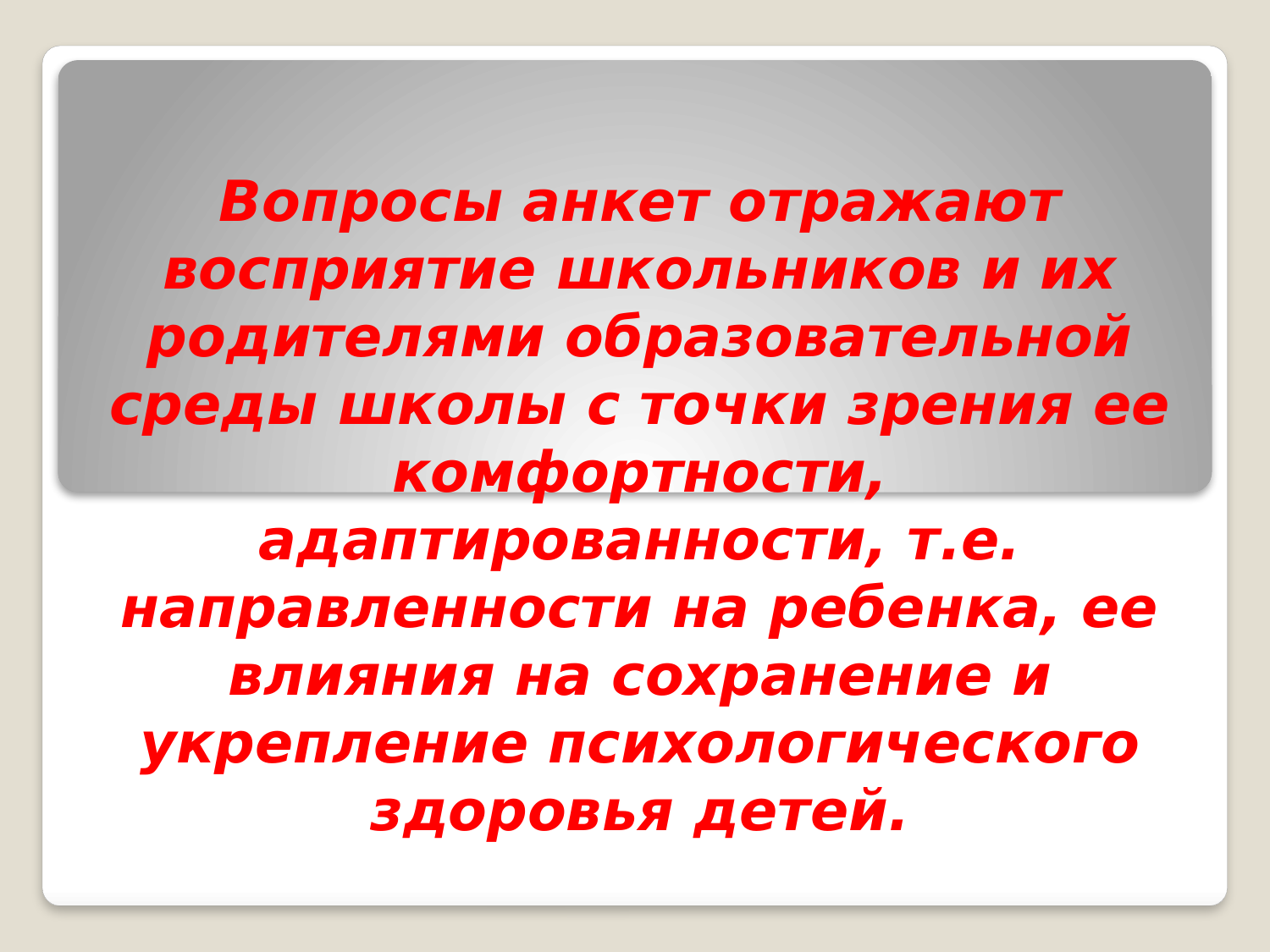

Вопросы анкет отражают восприятие школьников и их родителями образовательной среды школы с точки зрения ее комфортности, адаптированности, т.е. направленности на ребенка, ее влияния на сохранение и укрепление психологического здоровья детей.
#